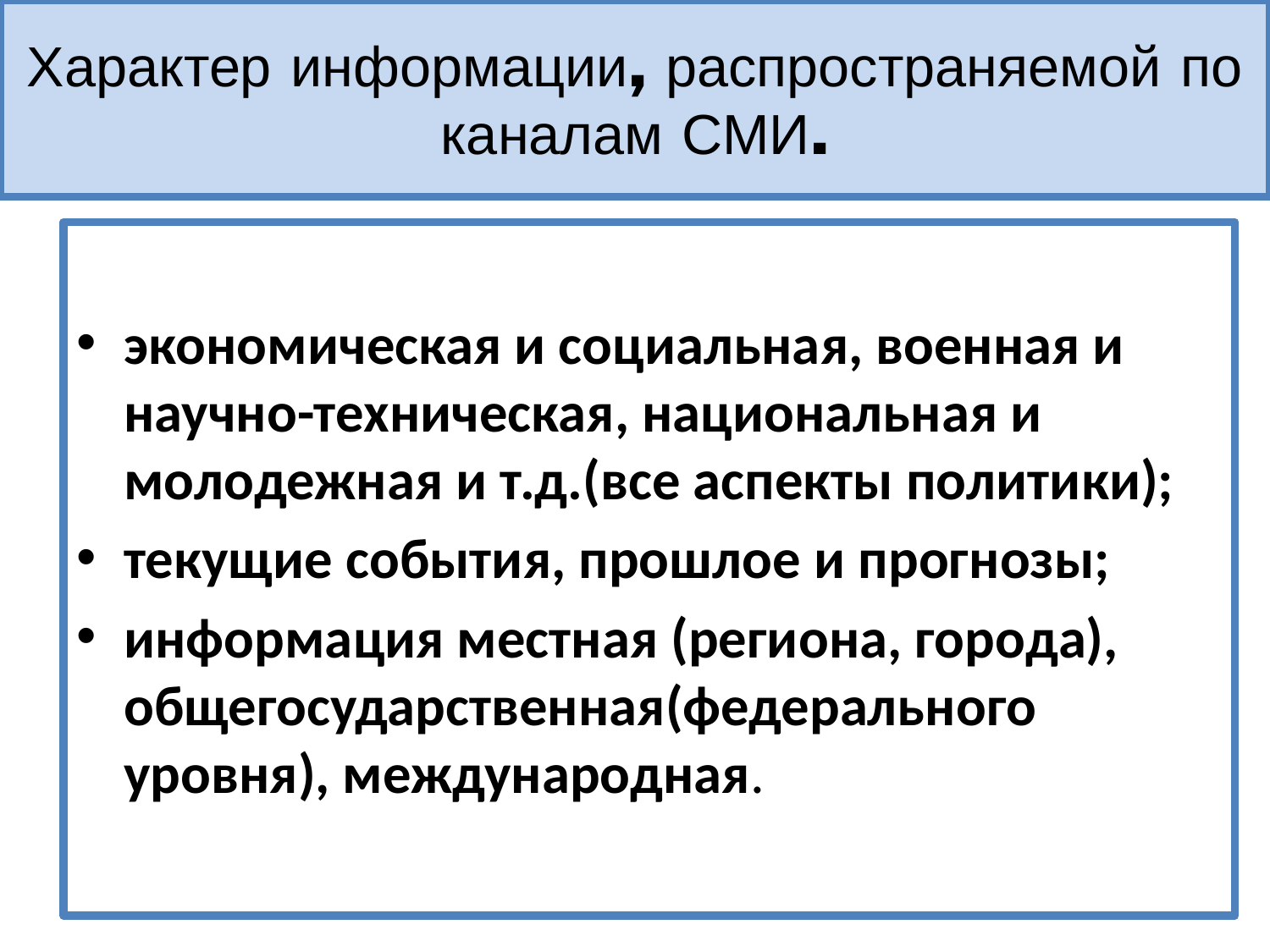

# Характер информации, распространяемой по каналам СМИ.

экономическая и социальная, военная и научно-техническая, национальная и молодежная и т.д.(все аспекты политики);
текущие события, прошлое и прогнозы;
информация местная (региона, города), общегосударственная(федерального уровня), международная.